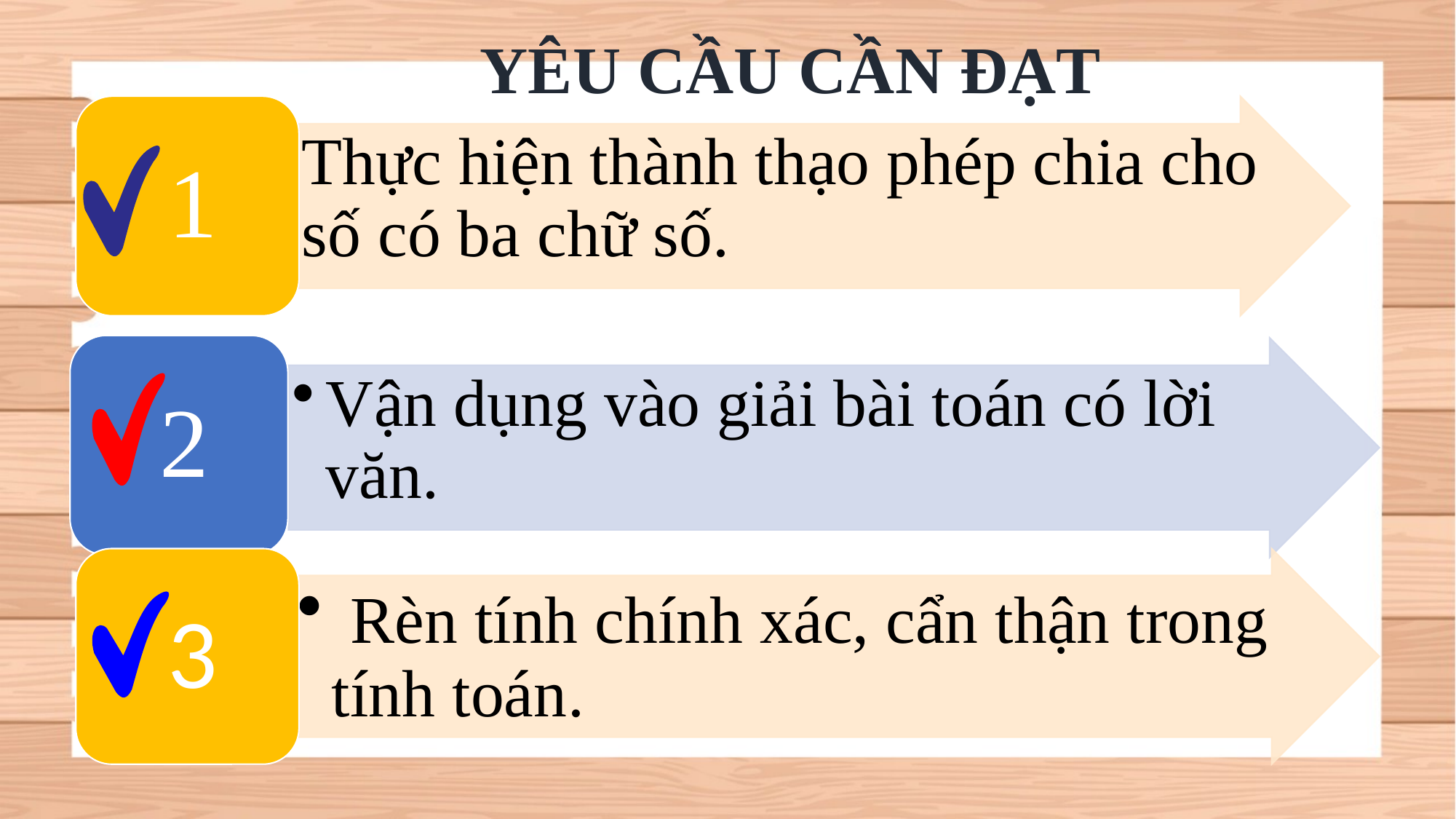

# YÊU CẦU CẦN ĐẠT
Thực hiện thành thạo phép chia cho số có ba chữ số.
1
Vận dụng vào giải bài toán có lời văn.
2

 Rèn tính chính xác, cẩn thận trong tính toán.
3